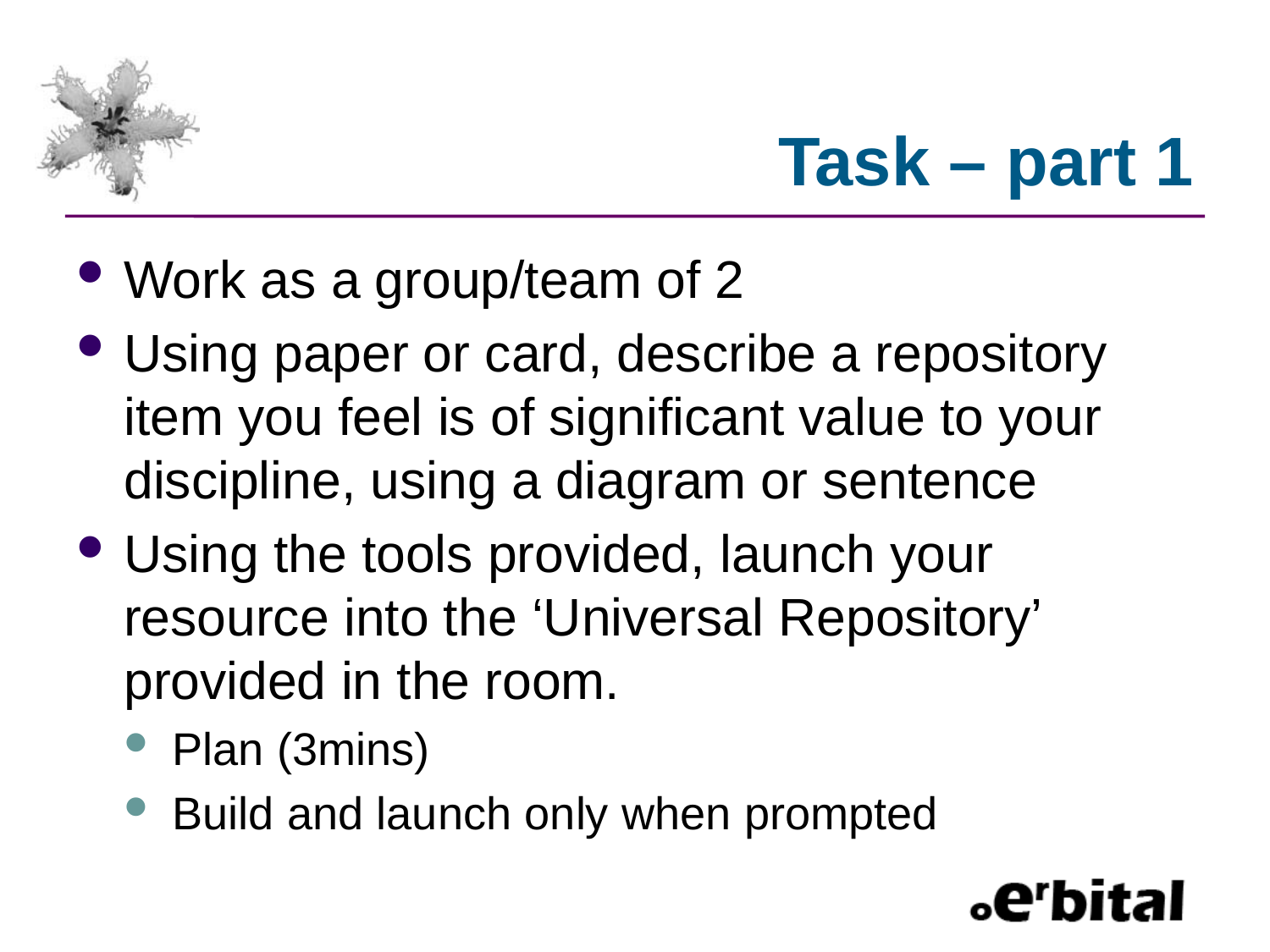

# Task – part 1
Work as a group/team of 2
Using paper or card, describe a repository item you feel is of significant value to your discipline, using a diagram or sentence
Using the tools provided, launch your resource into the ‘Universal Repository’ provided in the room.
Plan (3mins)
Build and launch only when prompted